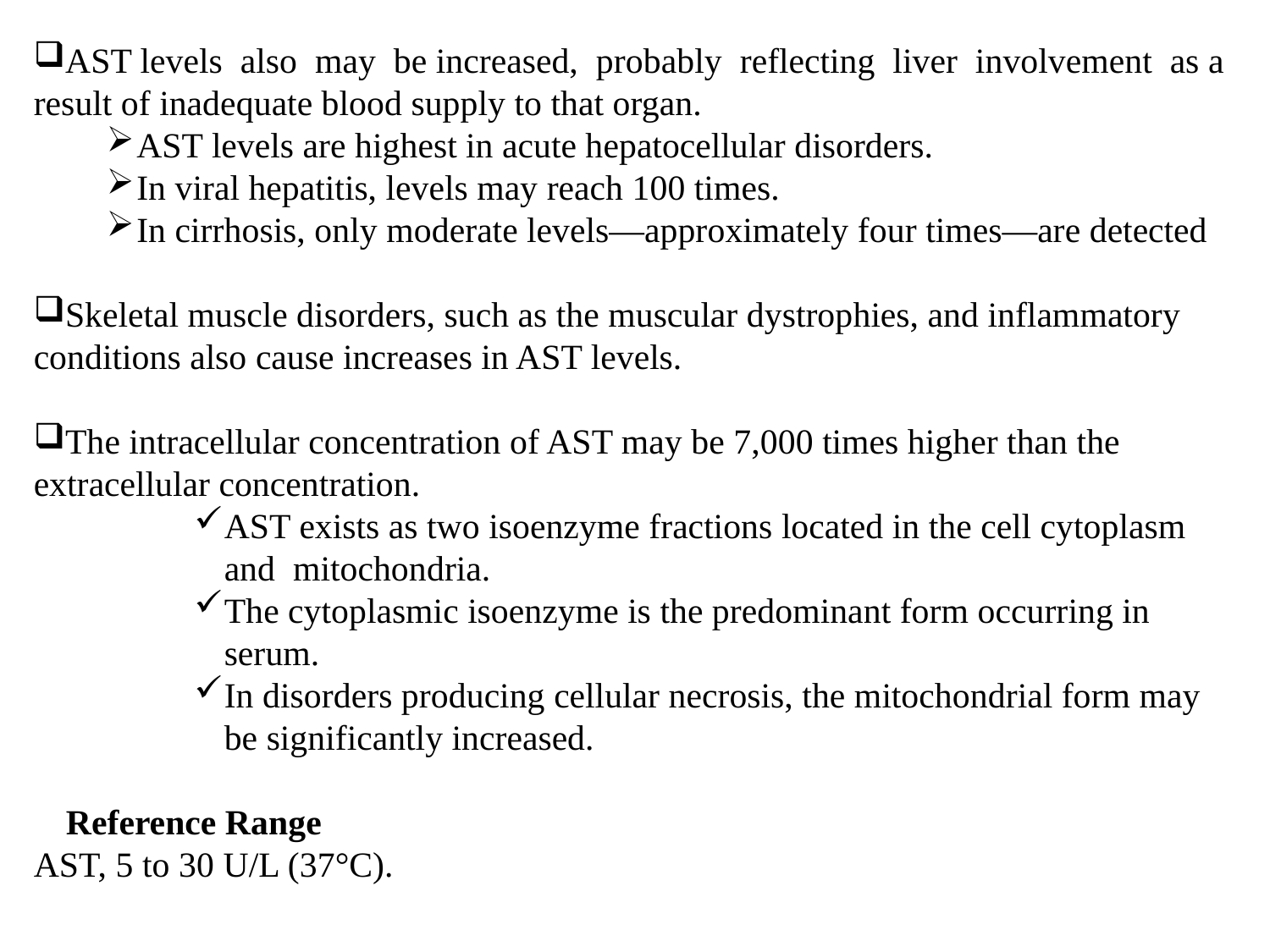

AST levels  also  may  be increased,  probably  reflecting  liver  involvement  as a  result of inadequate blood supply to that organ.
AST levels are highest in acute hepatocellular disorders.
In viral hepatitis, levels may reach 100 times.
In cirrhosis, only moderate levels—approximately four times—are detected

Skeletal muscle disorders, such as the muscular dystrophies, and inflammatory conditions also cause increases in AST levels.

The intracellular concentration of AST may be 7,000 times higher than the extracellular concentration.
AST exists as two isoenzyme fractions located in the cell cytoplasm  and  mitochondria.
The cytoplasmic isoenzyme is the predominant form occurring in serum.
In disorders producing cellular necrosis, the mitochondrial form may be significantly increased.

Reference Range
AST, 5 to 30 U/L (37°C).